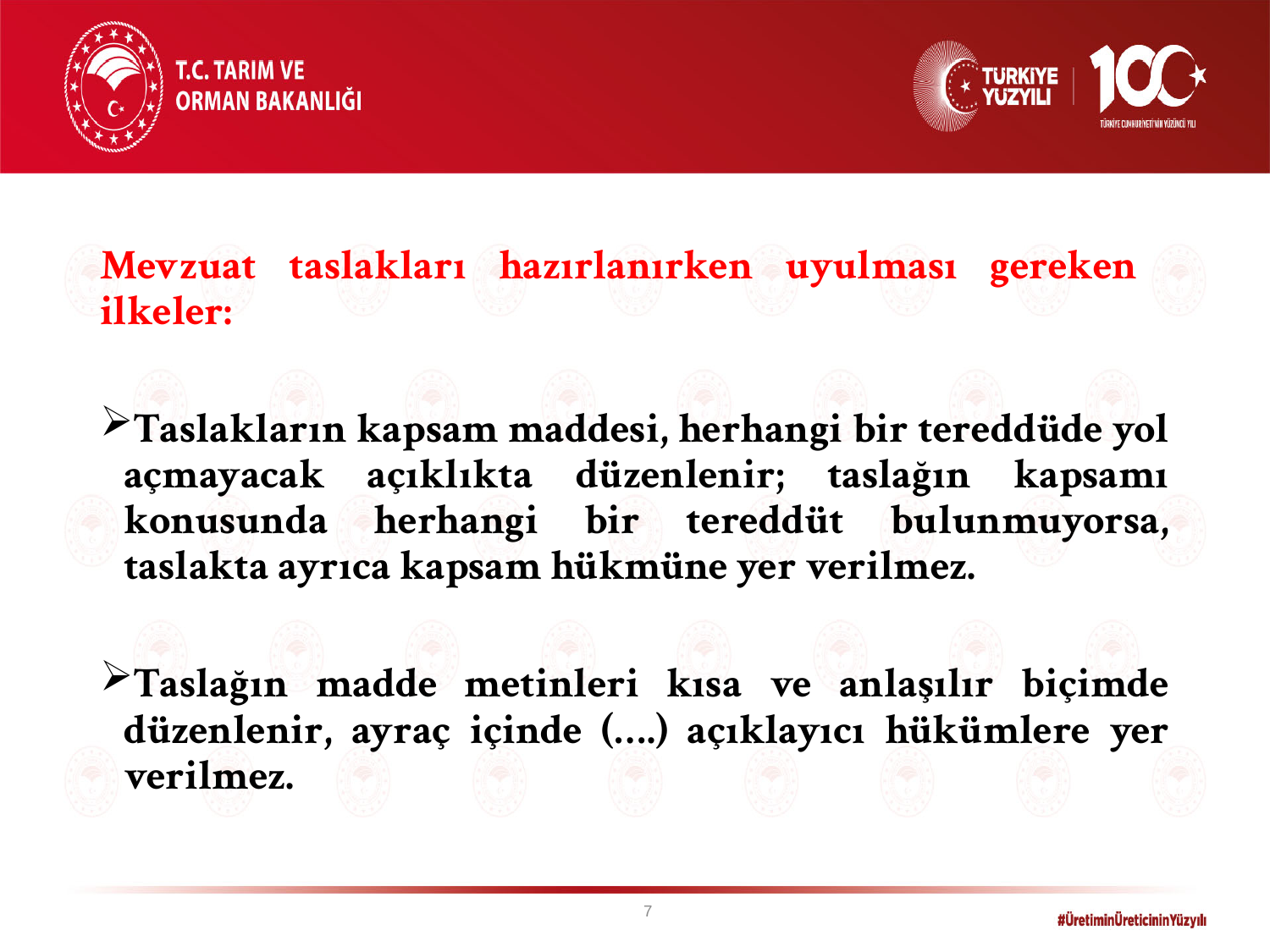

Mevzuat taslakları hazırlanırken uyulması gereken  ilkeler:

Taslakların kapsam maddesi, herhangi bir tereddüde yol açmayacak açıklıkta düzenlenir; taslağın kapsamı konusunda herhangi bir tereddüt bulunmuyorsa, taslakta ayrıca kapsam hükmüne yer verilmez.

Taslağın madde metinleri kısa ve anlaşılır biçimde düzenlenir, ayraç içinde (….) açıklayıcı hükümlere yer verilmez.

7